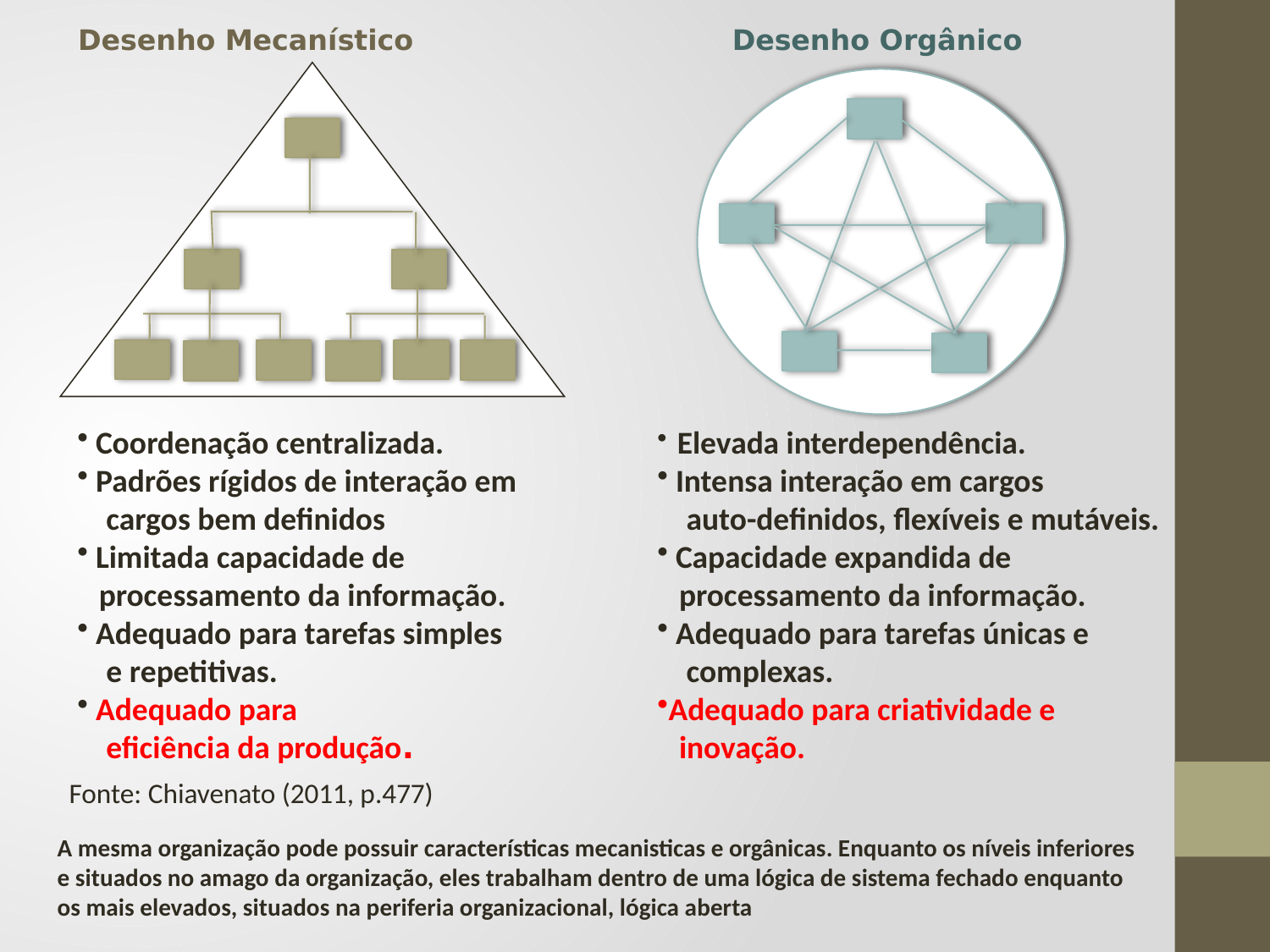

Desenho Mecanístico			  Desenho Orgânico

 Coordenação centralizada.
 Padrões rígidos de interação em
    cargos bem definidos
 Limitada capacidade de
   processamento da informação.
 Adequado para tarefas simples
    e repetitivas.
 Adequado para
    eficiência da produção.
 Elevada interdependência.
 Intensa interação em cargos
    auto-definidos, flexíveis e mutáveis.
 Capacidade expandida de
   processamento da informação.
 Adequado para tarefas únicas e
    complexas.
Adequado para criatividade e
   inovação.
Fonte: Chiavenato (2011, p.477)
A mesma organização pode possuir características mecanisticas e orgânicas. Enquanto os níveis inferiores e situados no amago da organização, eles trabalham dentro de uma lógica de sistema fechado enquanto os mais elevados, situados na periferia organizacional, lógica aberta